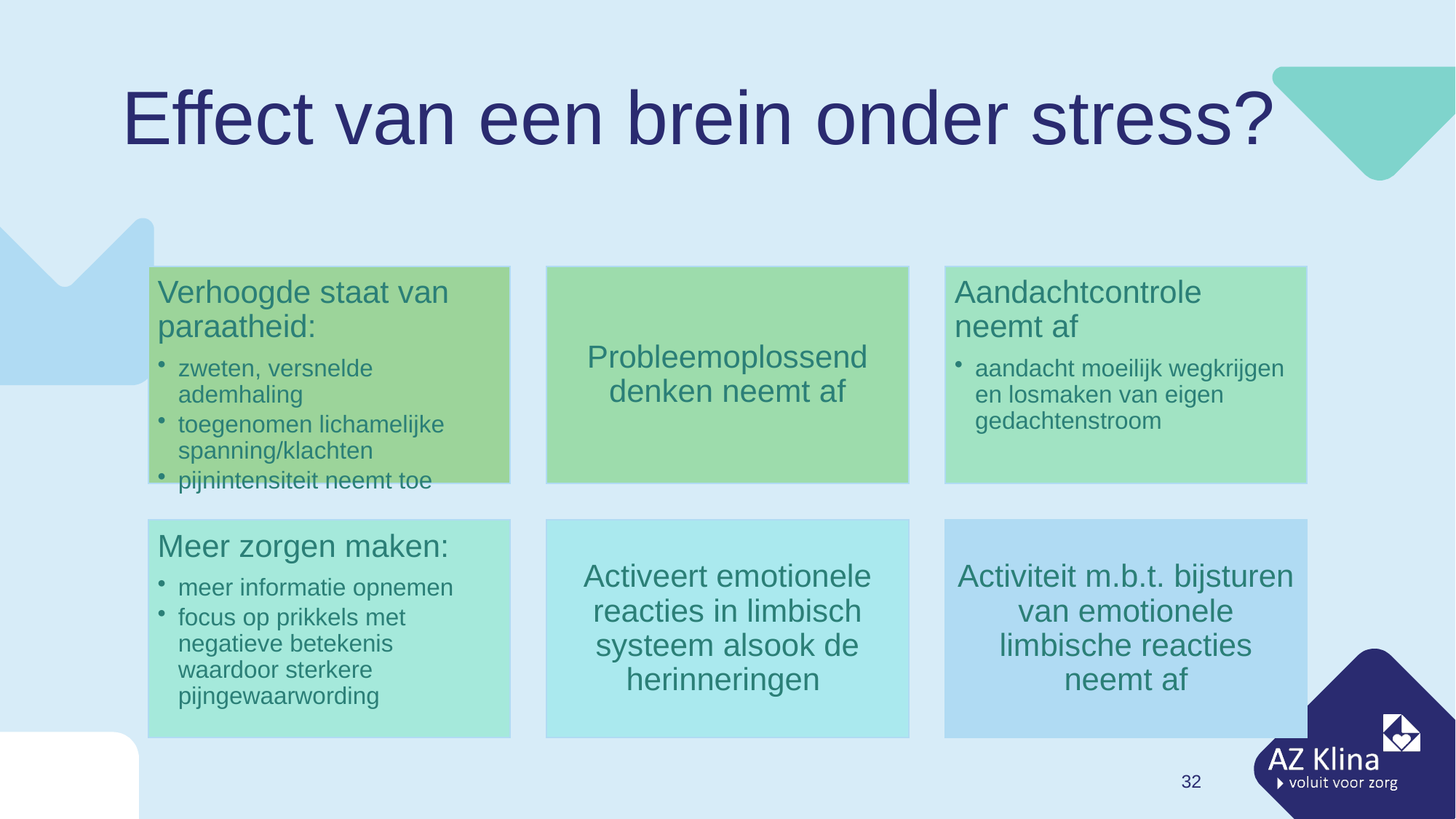

# Effect van een brein onder stress?
Verhoogde staat van paraatheid:
zweten, versnelde ademhaling
toegenomen lichamelijke spanning/klachten
pijnintensiteit neemt toe
Probleemoplossend denken neemt af
Aandachtcontrole neemt af
aandacht moeilijk wegkrijgen en losmaken van eigen gedachtenstroom
Meer zorgen maken:
meer informatie opnemen
focus op prikkels met negatieve betekenis waardoor sterkere pijngewaarwording
Activeert emotionele reacties in limbisch systeem alsook de herinneringen
Activiteit m.b.t. bijsturen van emotionele limbische reacties neemt af
32